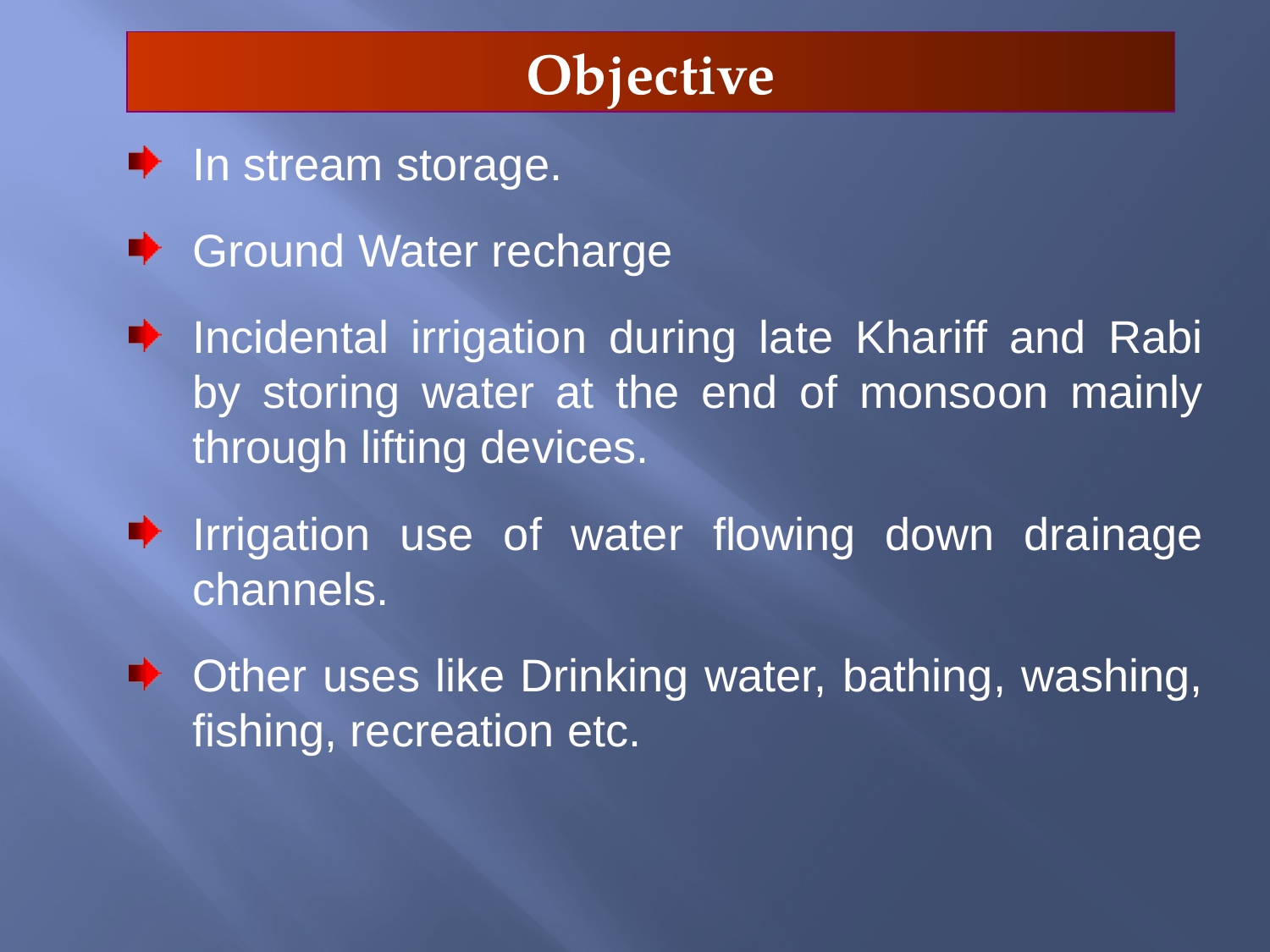

Objective
In stream storage.
Ground Water recharge
Incidental irrigation during late Khariff and Rabi by storing water at the end of monsoon mainly through lifting devices.
Irrigation use of water flowing down drainage channels.
Other uses like Drinking water, bathing, washing, fishing, recreation etc.